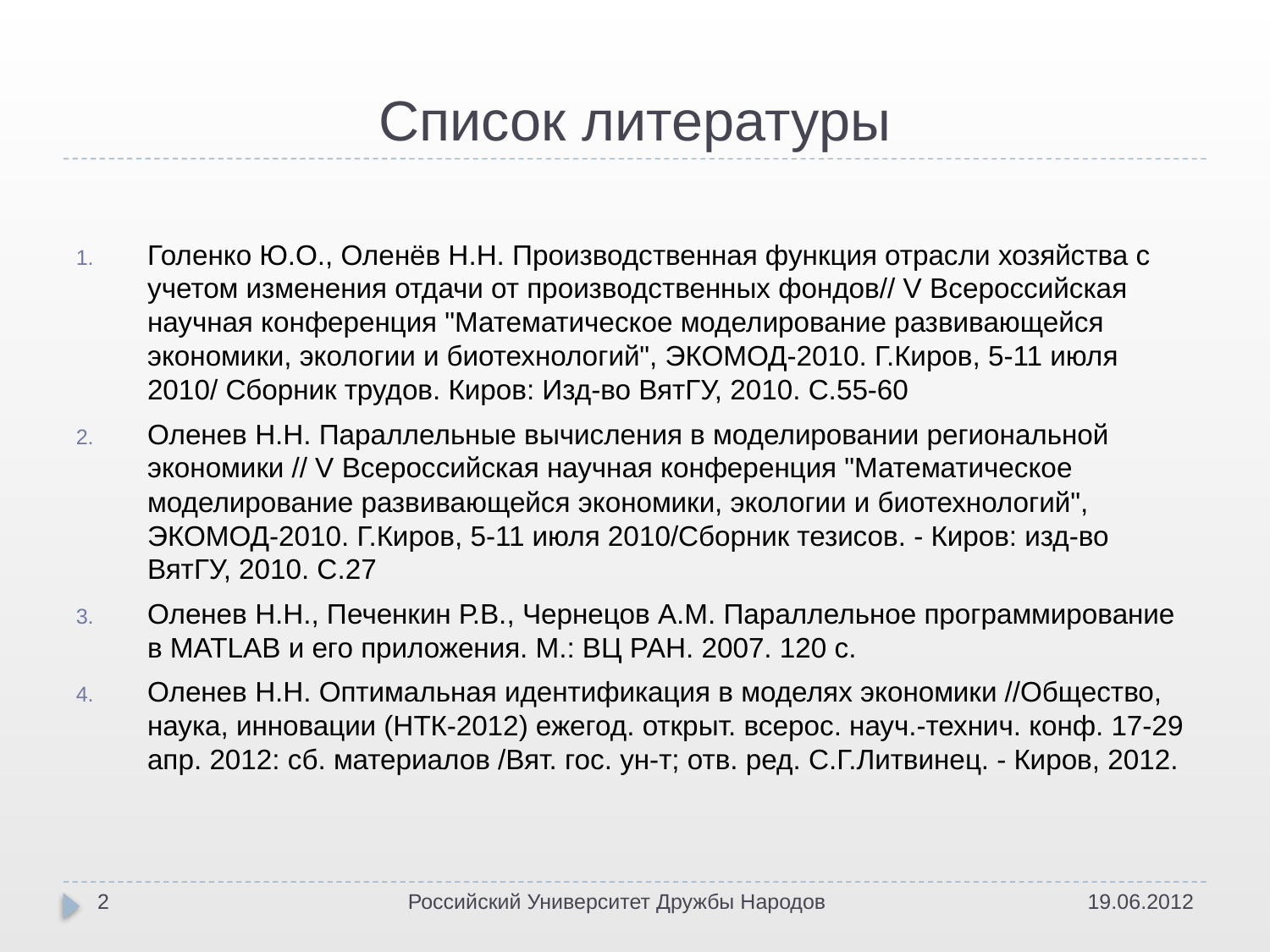

# Список литературы

Голенко Ю.О., Оленёв Н.Н. Производственная функция отрасли хозяйства с учетом изменения отдачи от производственных фондов// V Всероссийская научная конференция "Математическое моделирование развивающейся экономики, экологии и биотехнологий", ЭКОМОД-2010. Г.Киров, 5-11 июля 2010/ Сборник трудов. Киров: Изд-во ВятГУ, 2010. С.55-60
Оленев Н.Н. Параллельные вычисления в моделировании региональной экономики // V Всероссийская научная конференция "Математическое моделирование развивающейся экономики, экологии и биотехнологий", ЭКОМОД-2010. Г.Киров, 5-11 июля 2010/Сборник тезисов. - Киров: изд-во ВятГУ, 2010. С.27
Оленев Н.Н., Печенкин Р.В., Чернецов А.М. Параллельное программирование в MATLAB и его приложения. М.: ВЦ РАН. 2007. 120 с.
Оленев Н.Н. Оптимальная идентификация в моделях экономики //Общество, наука, инновации (НТК-2012) ежегод. открыт. всерос. науч.-технич. конф. 17-29 апр. 2012: сб. материалов /Вят. гос. ун-т; отв. ред. С.Г.Литвинец. - Киров, 2012.

2
Российский Университет Дружбы Народов
19.06.2012